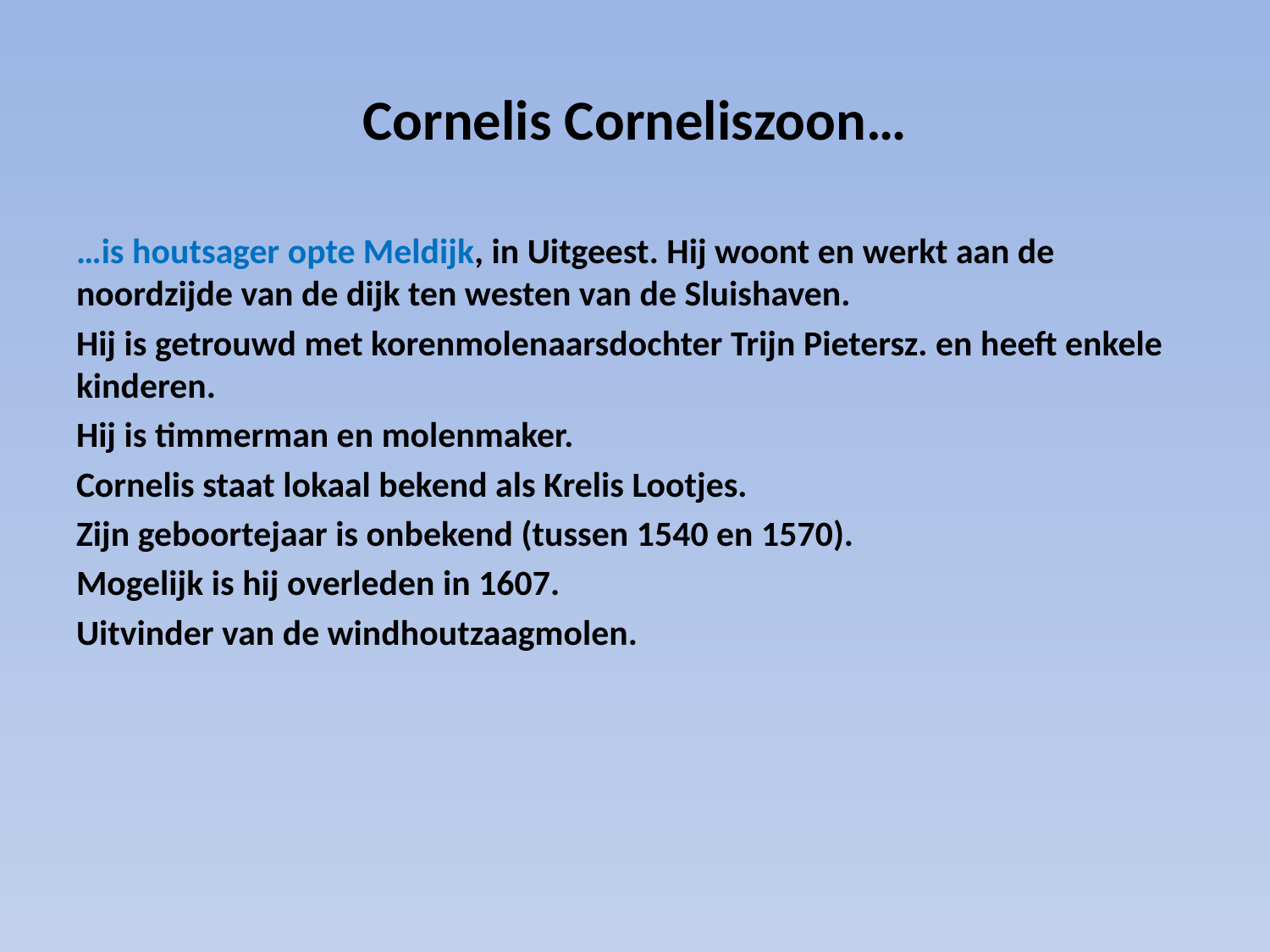

# Cornelis Corneliszoon…
…is houtsager opte Meldijk, in Uitgeest. Hij woont en werkt aan de noordzijde van de dijk ten westen van de Sluishaven.
Hij is getrouwd met korenmolenaarsdochter Trijn Pietersz. en heeft enkele kinderen.
Hij is timmerman en molenmaker.
Cornelis staat lokaal bekend als Krelis Lootjes.
Zijn geboortejaar is onbekend (tussen 1540 en 1570).
Mogelijk is hij overleden in 1607.
Uitvinder van de windhoutzaagmolen.